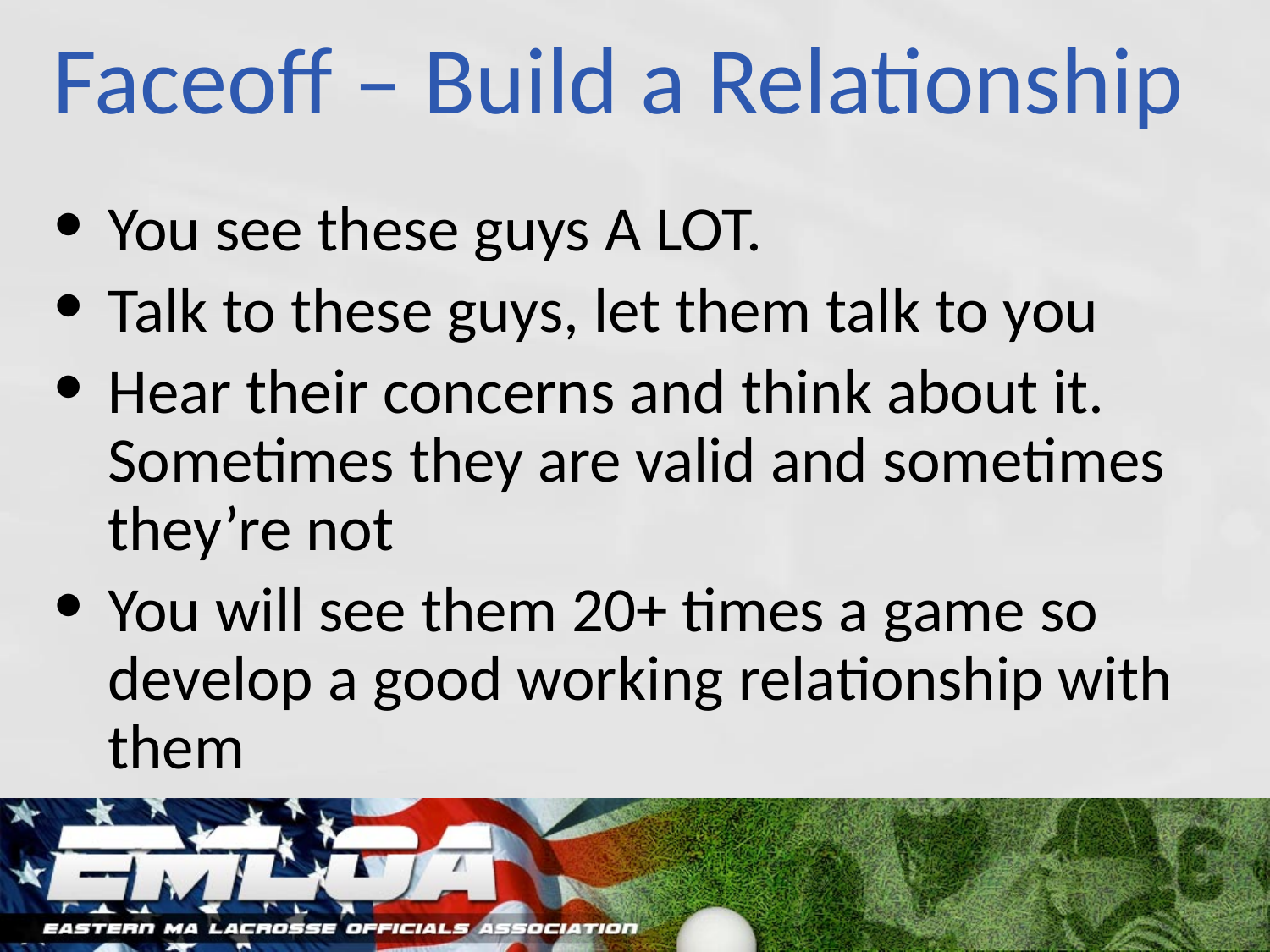

# Faceoff – Build a Relationship
You see these guys A LOT.
Talk to these guys, let them talk to you
Hear their concerns and think about it.  Sometimes they are valid and sometimes they’re not
You will see them 20+ times a game so develop a good working relationship with them